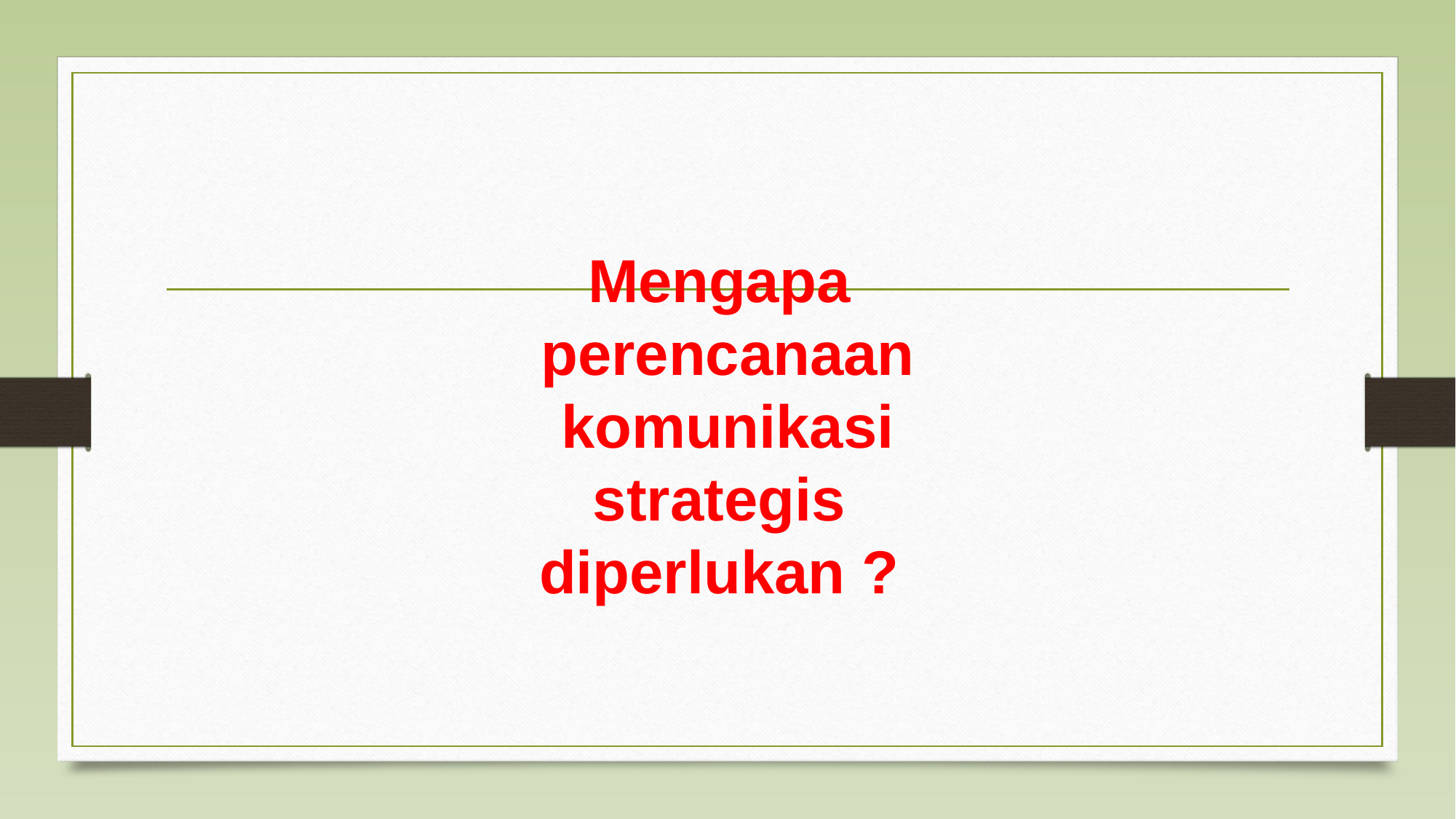

# Mengapa  perencanaan  komunikasi  strategis  diperlukan ?